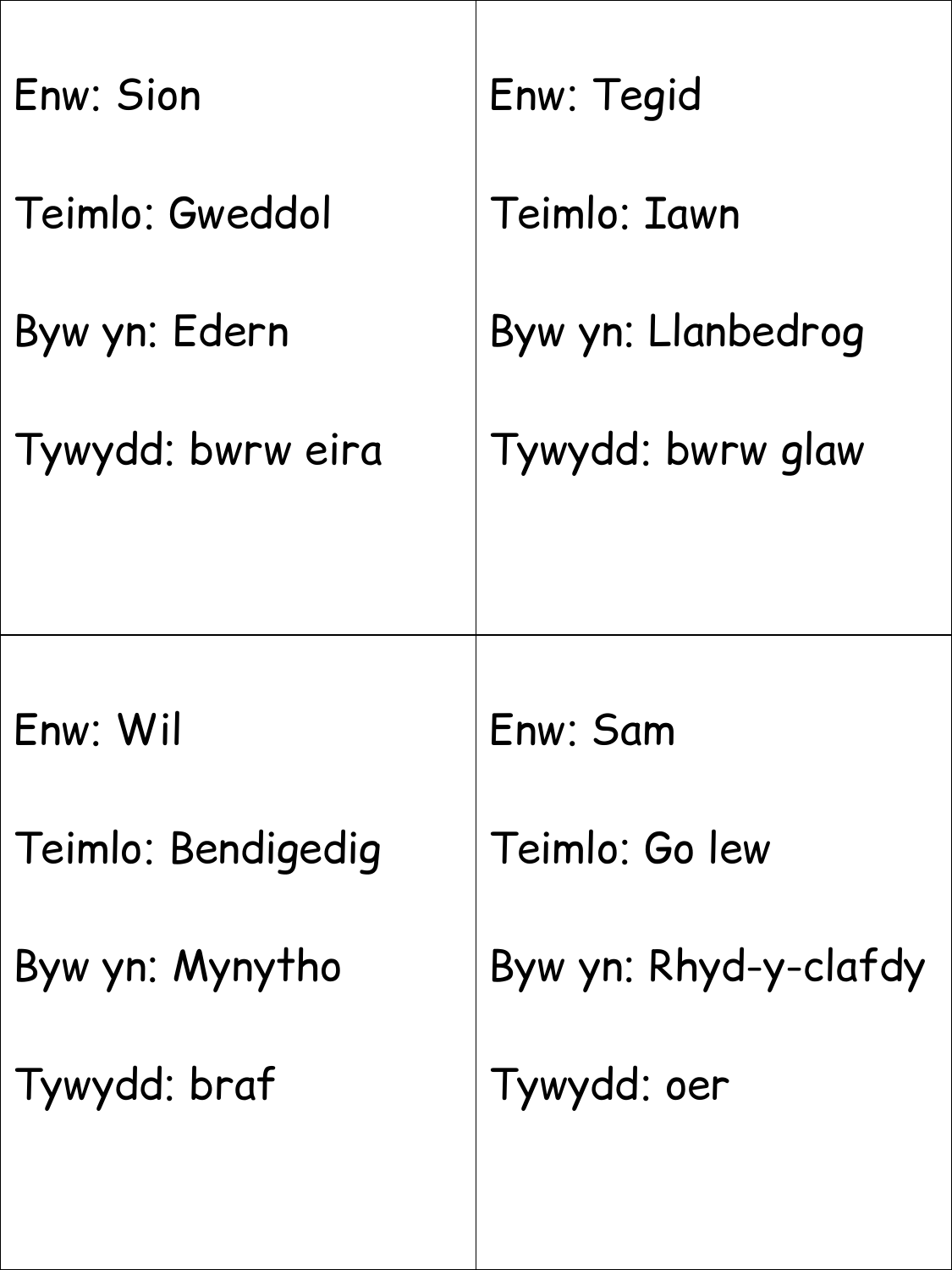

| Enw: Sion Teimlo: Gweddol Byw yn: Edern Tywydd: bwrw eira | Enw: Tegid Teimlo: Iawn Byw yn: Llanbedrog Tywydd: bwrw glaw |
| --- | --- |
| Enw: Wil Teimlo: Bendigedig Byw yn: Mynytho Tywydd: braf | Enw: Sam Teimlo: Go lew Byw yn: Rhyd-y-clafdy Tywydd: oer |